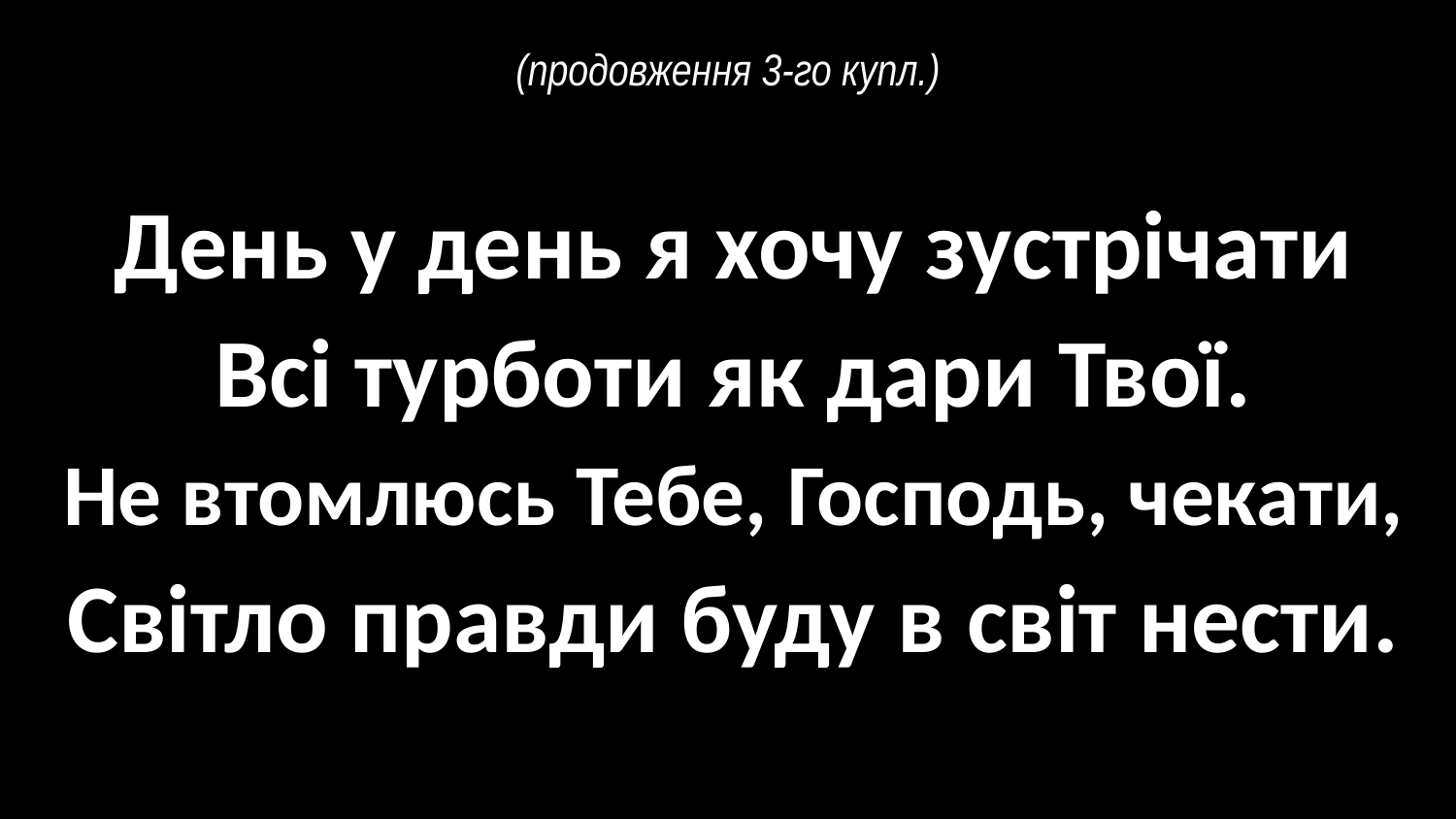

# (продовження 3-го купл.)

День у день я хочу зустрічати
Всі турботи як дари Твої.
Не втомлюсь Тебе, Господь, чекати,
Світло правди буду в світ нести.